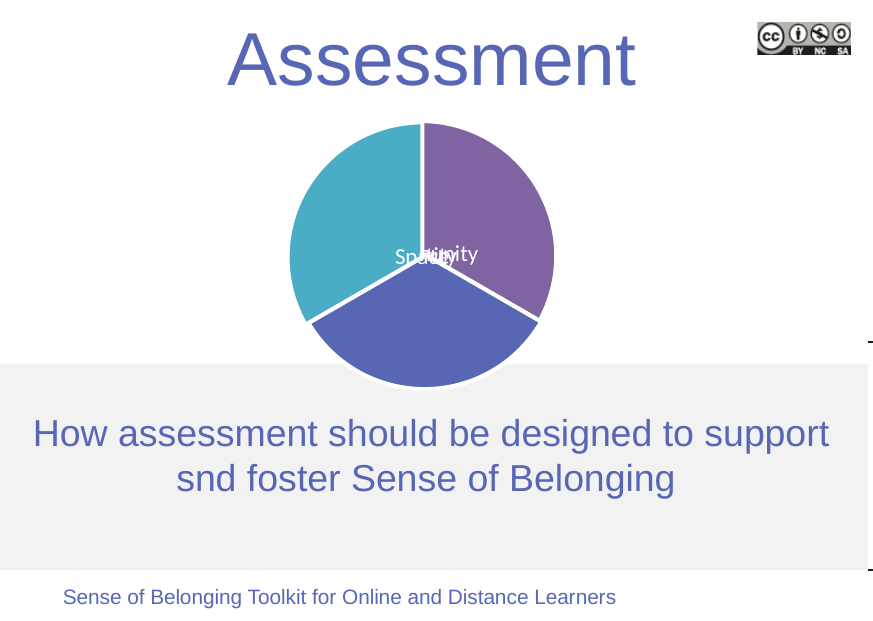

Assessment

Identity
Community
Space

How assessment should be designed to support
snd foster Sense of Belonging

Sense of Belonging Toolkit for Online and Distance Learners